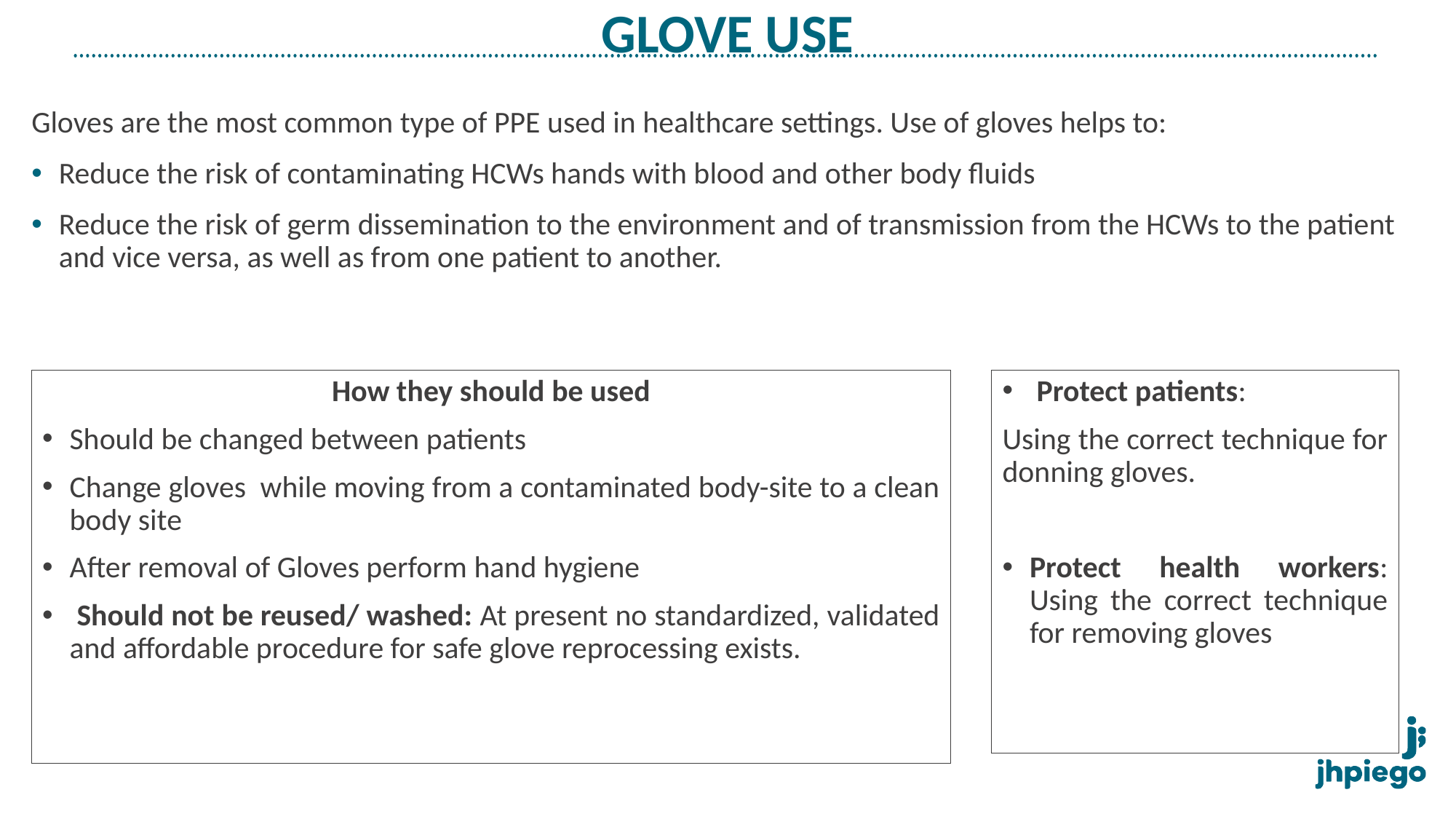

# GLOVE USE
Gloves are the most common type of PPE used in healthcare settings. Use of gloves helps to:
Reduce the risk of contaminating HCWs hands with blood and other body fluids
Reduce the risk of germ dissemination to the environment and of transmission from the HCWs to the patient and vice versa, as well as from one patient to another.

How they should be used
Should be changed between patients
Change gloves  while moving from a contaminated body-site to a clean body site
After removal of Gloves perform hand hygiene
 Should not be reused/ washed: At present no standardized, validated and affordable procedure for safe glove reprocessing exists.

 Protect patients:
Using the correct technique for donning gloves.

Protect health workers: Using the correct technique for removing gloves